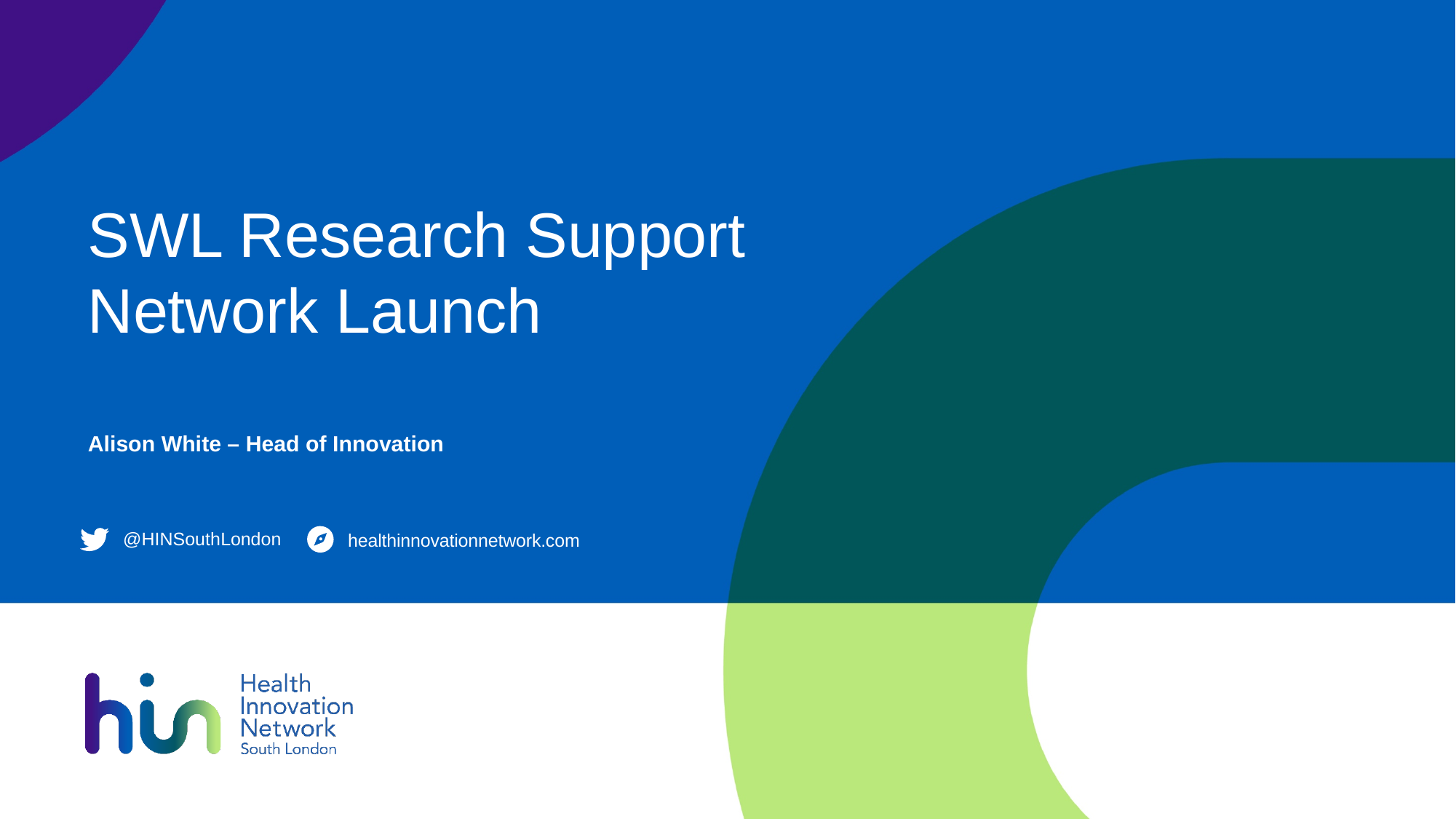

# SWL Research Support Network Launch
Alison White – Head of Innovation